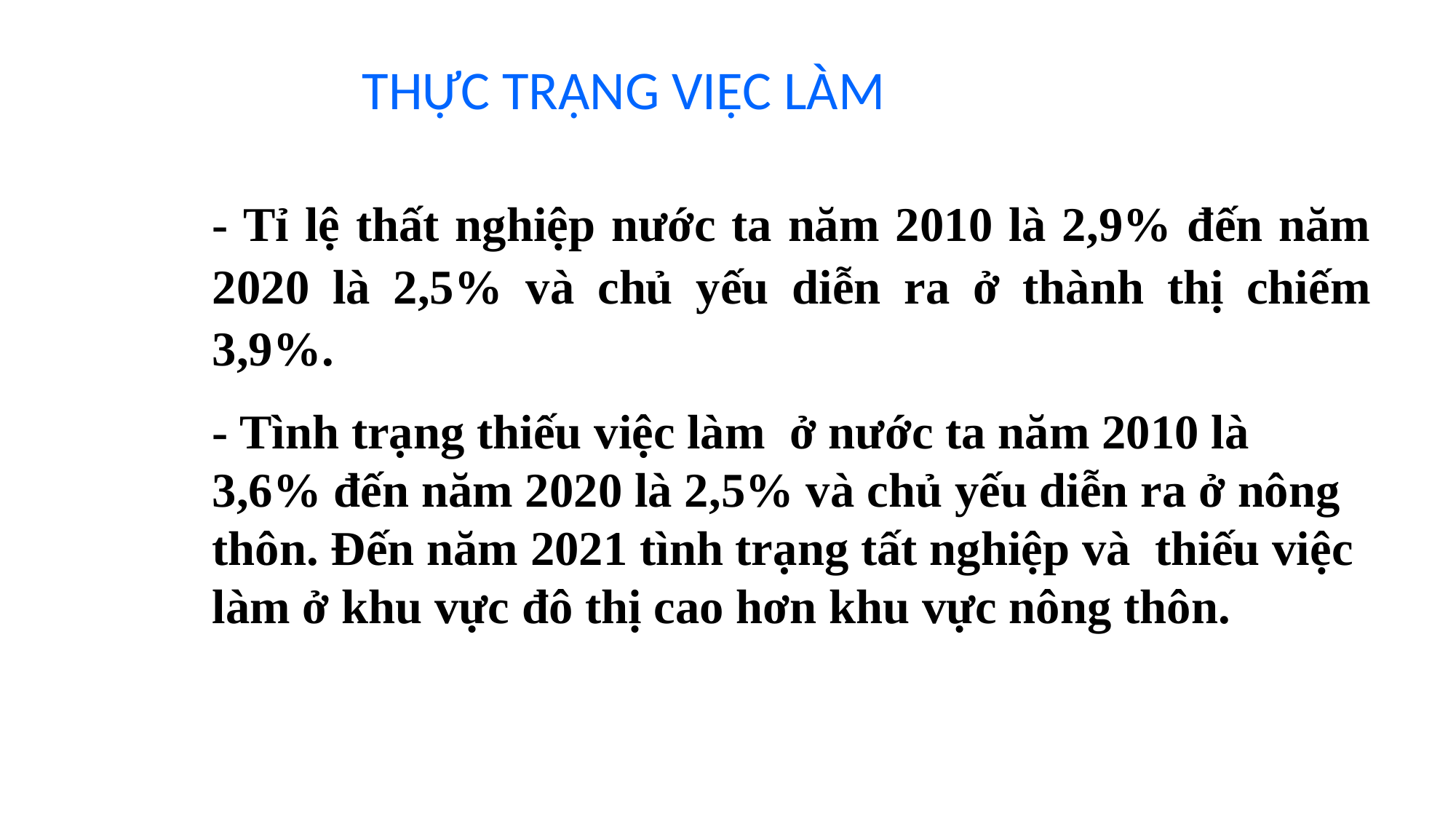

THỰC TRẠNG VIỆC LÀM
- Tỉ lệ thất nghiệp nước ta năm 2010 là 2,9% đến năm 2020 là 2,5% và chủ yếu diễn ra ở thành thị chiếm 3,9%.
- Tình trạng thiếu việc làm  ở nước ta năm 2010 là 3,6% đến năm 2020 là 2,5% và chủ yếu diễn ra ở nông thôn. Đến năm 2021 tình trạng tất nghiệp và  thiếu việc làm ở khu vực đô thị cao hơn khu vực nông thôn.